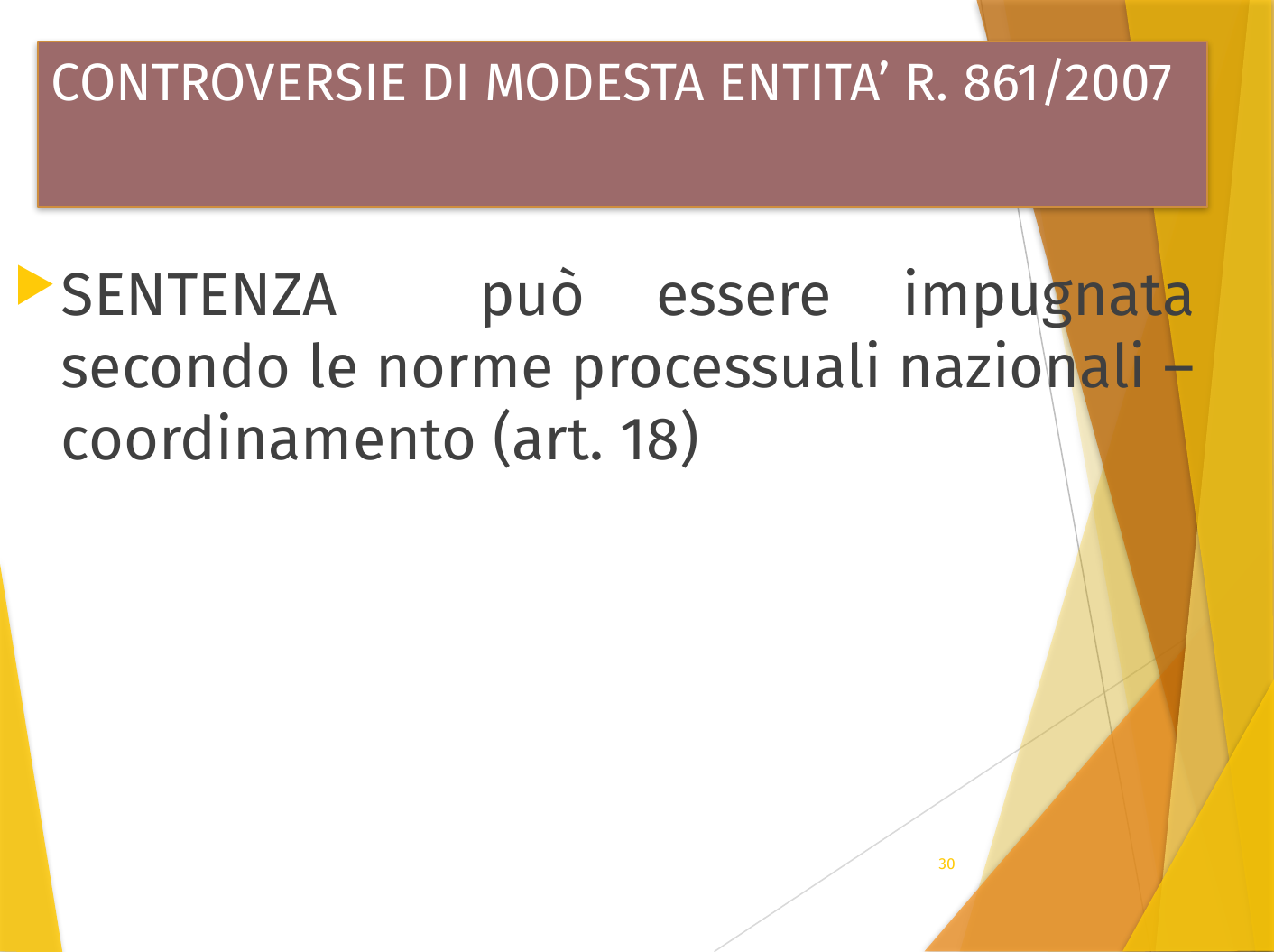

# CONTROVERSIE DI MODESTA ENTITA’ R. 861/2007
SENTENZA  può essere impugnata secondo le norme processuali nazionali – coordinamento (art. 18)

30